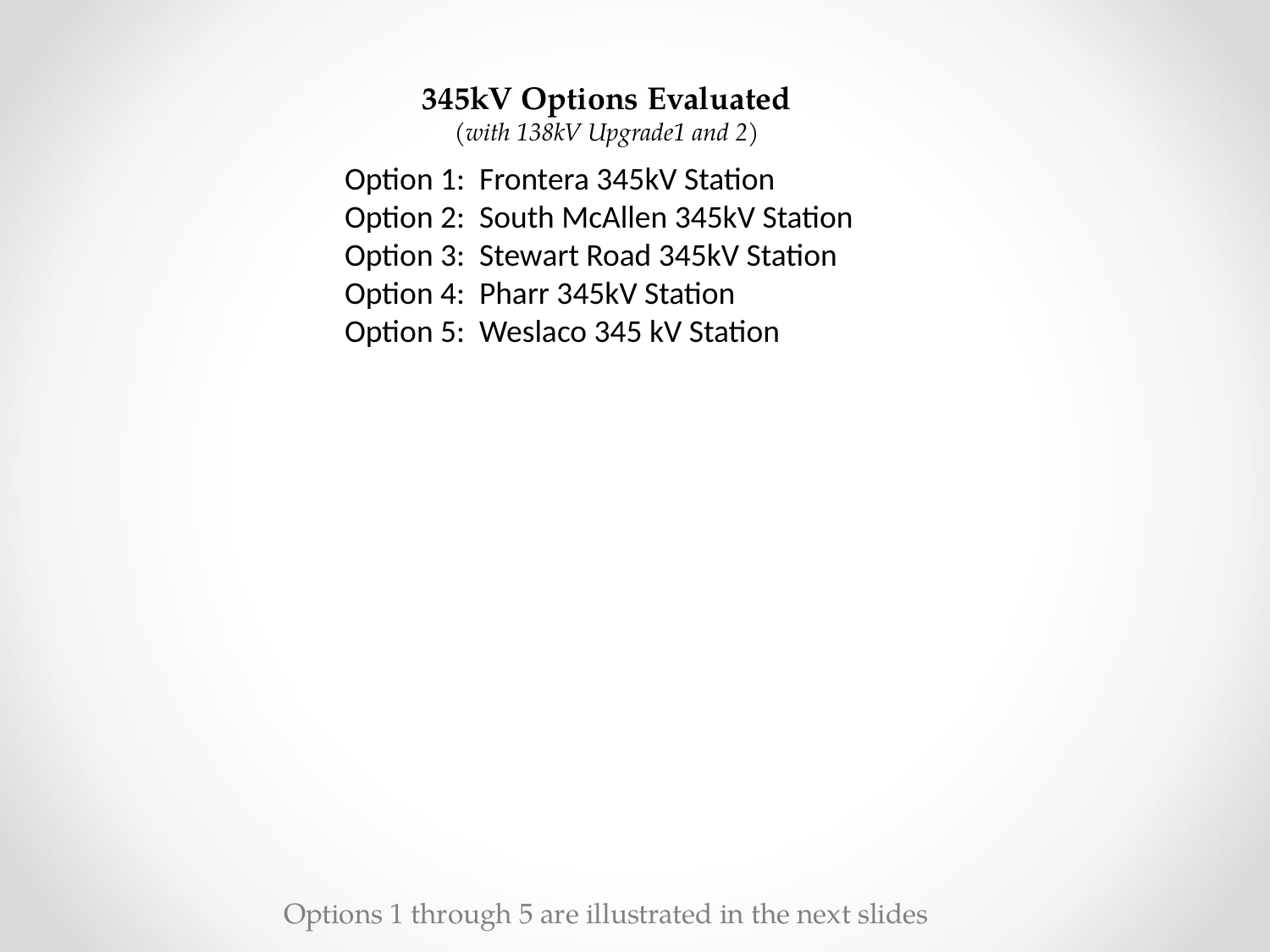

345kV Options Evaluated
(with 138kV Upgrade1 and 2)

Option 1:  Frontera 345kV Station
Option 2:  South McAllen 345kV Station
Option 3:  Stewart Road 345kV Station
Option 4:  Pharr 345kV Station
Option 5:  Weslaco 345 kV Station
Options 1 through 5 are illustrated in the next slides